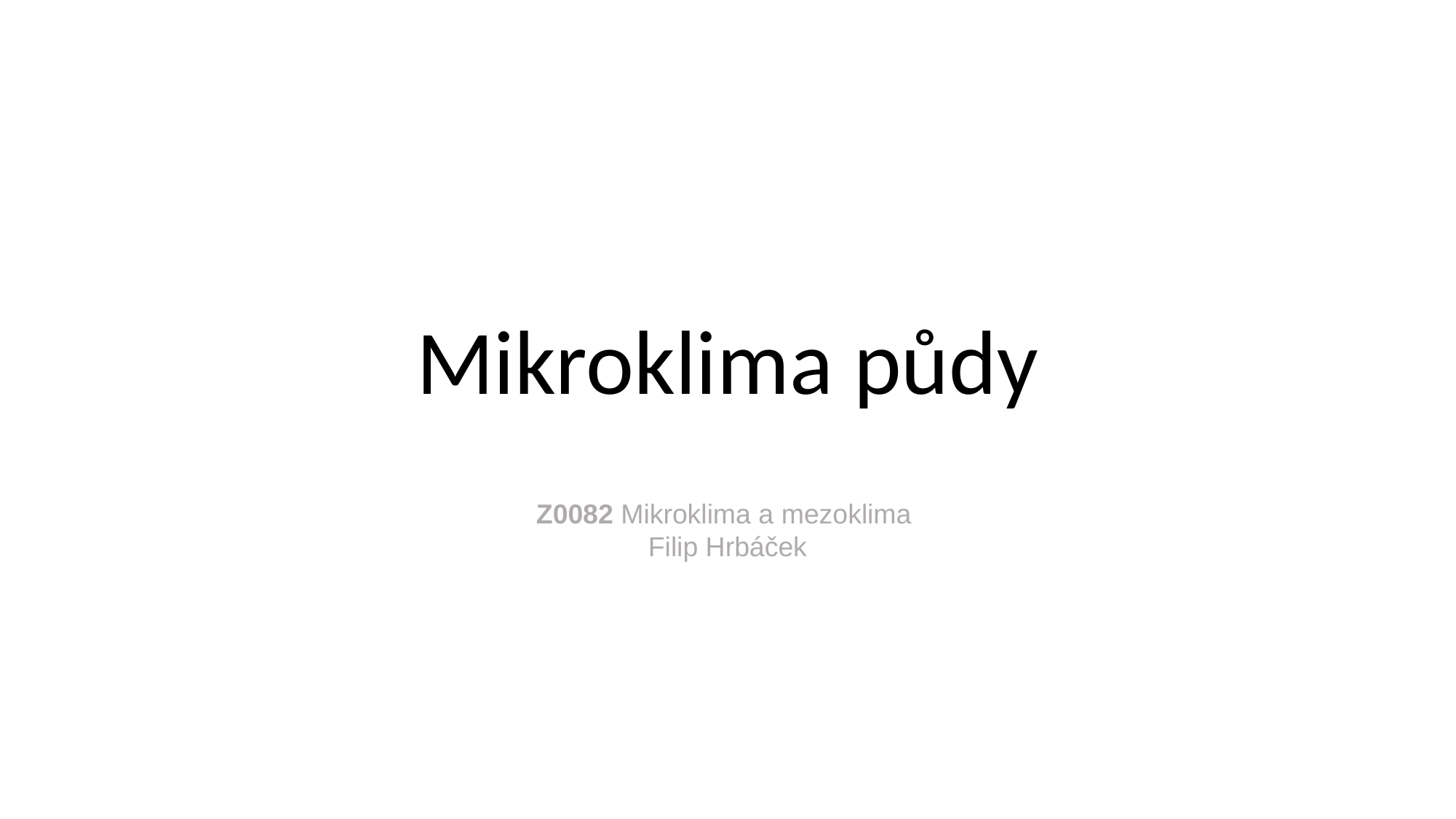

# Mikroklima půdy
Z0082 Mikroklima a mezoklima
Filip Hrbáček